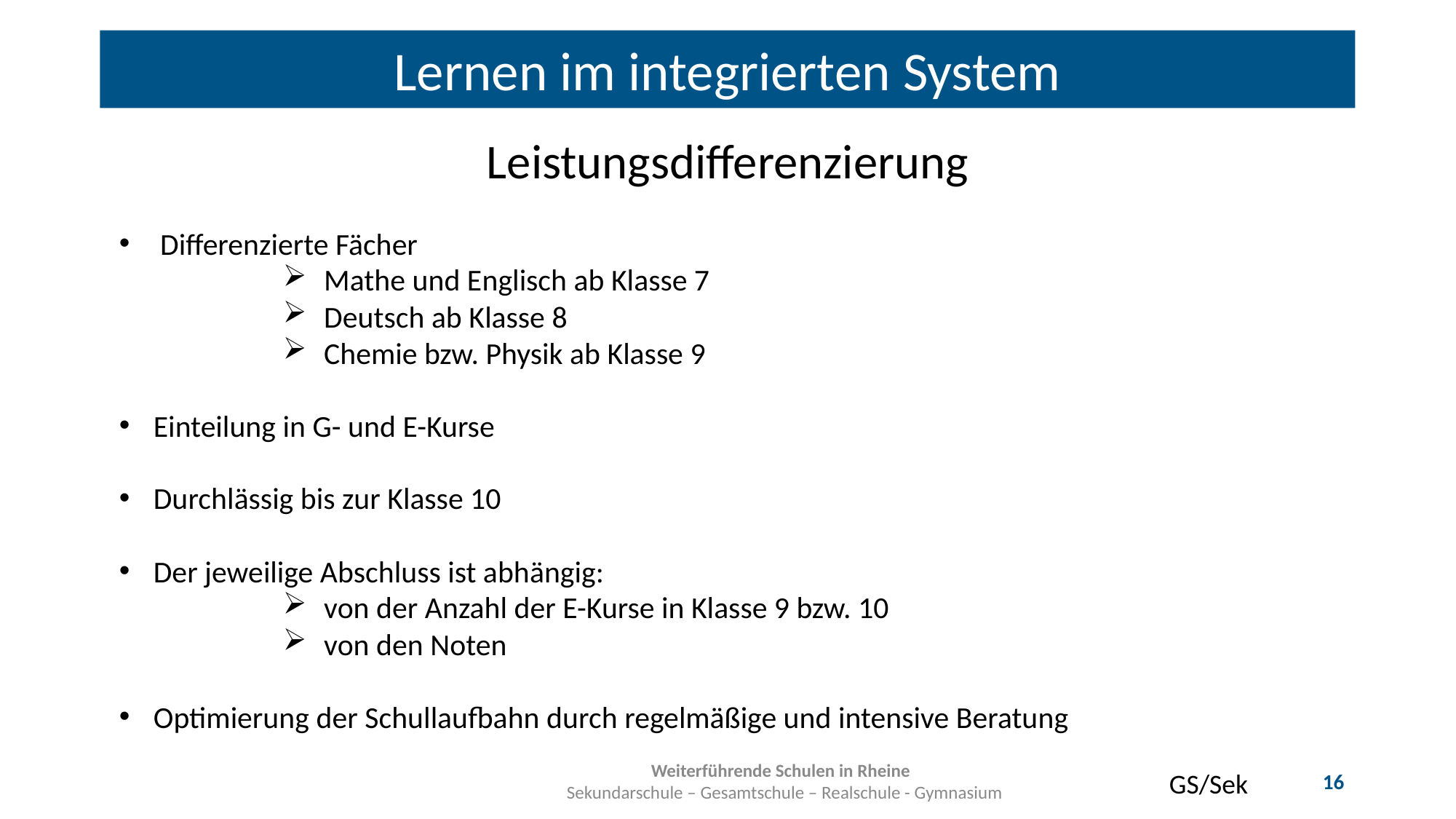

Lernen im integrierten System
Leistungsdifferenzierung

Differenzierte Fächer
Mathe und Englisch ab Klasse 7
Deutsch ab Klasse 8
Chemie bzw. Physik ab Klasse 9

Einteilung in G- und E-Kurse

Durchlässig bis zur Klasse 10

Der jeweilige Abschluss ist abhängig:
von der Anzahl der E-Kurse in Klasse 9 bzw. 10
von den Noten

Optimierung der Schullaufbahn durch regelmäßige und intensive Beratung

Weiterführende Schulen in Rheine
 Sekundarschule – Gesamtschule – Realschule - Gymnasium
16
GS/Sek